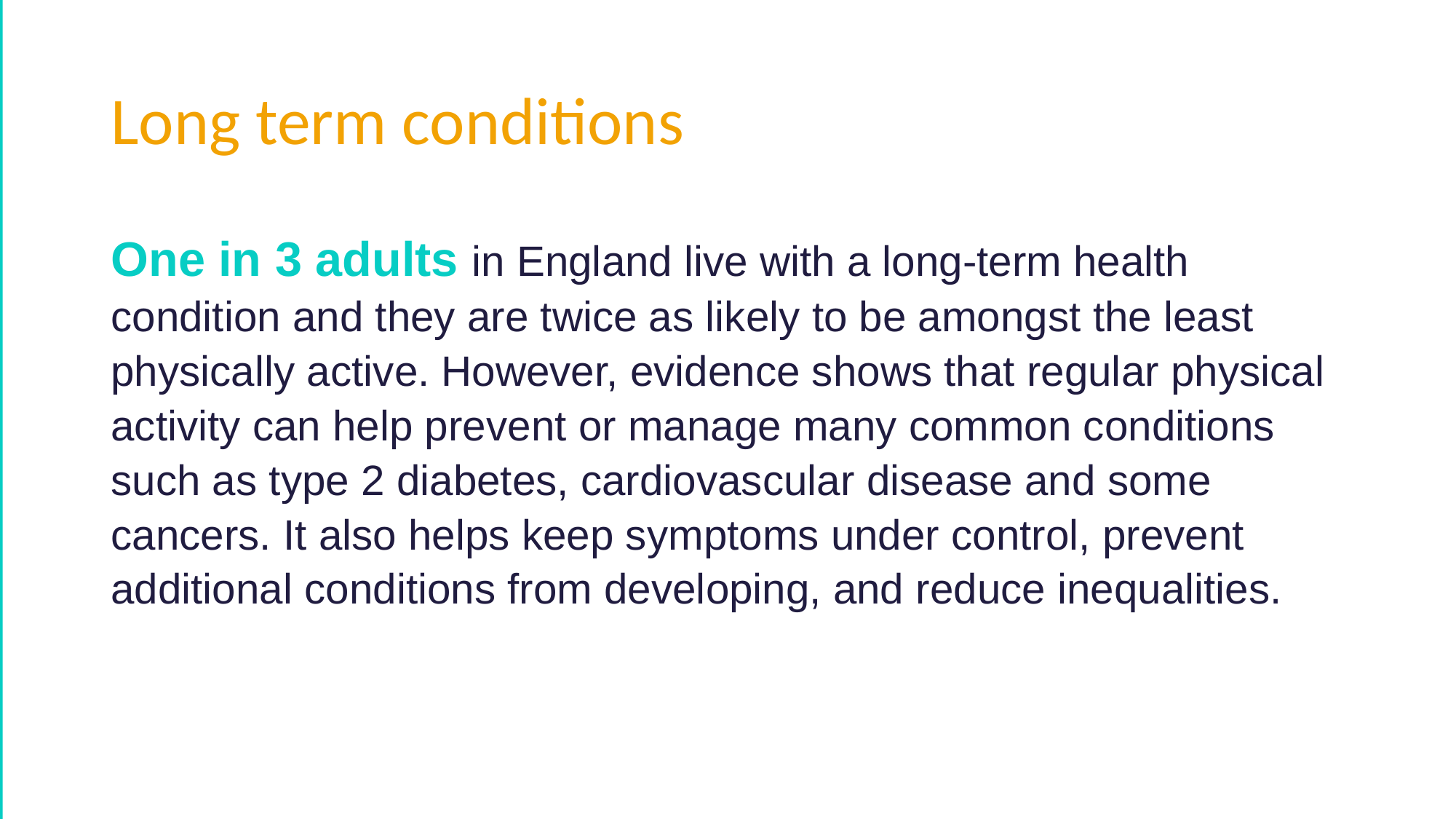

# Long term conditions
One in 3 adults in England live with a long-term health condition and they are twice as likely to be amongst the least physically active. However, evidence shows that regular physical activity can help prevent or manage many common conditions such as type 2 diabetes, cardiovascular disease and some cancers. It also helps keep symptoms under control, prevent additional conditions from developing, and reduce inequalities.